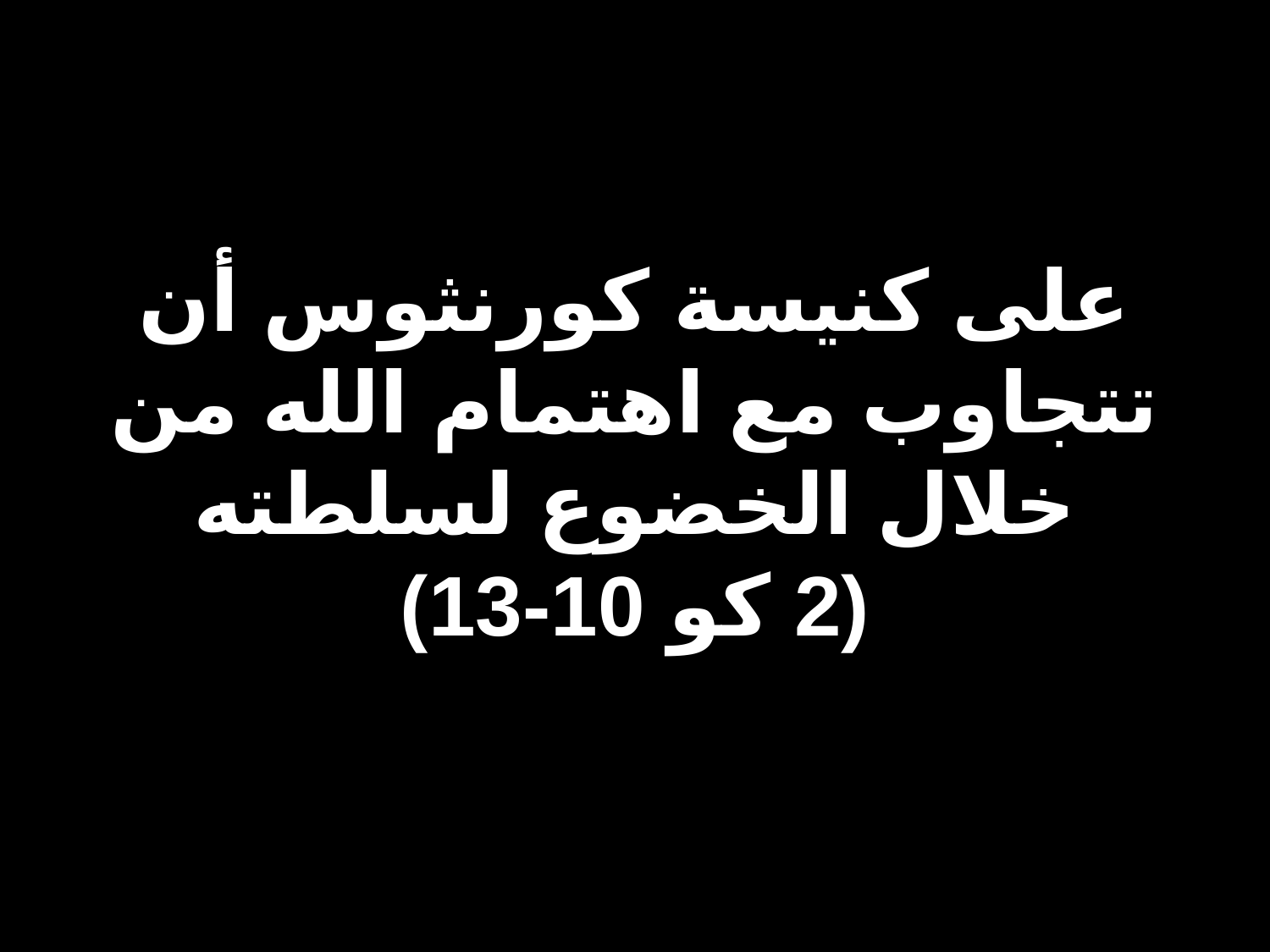

# على كنيسة كورنثوس أن تتجاوب مع اهتمام الله من خلال الخضوع لسلطته (2 كو 10-13)